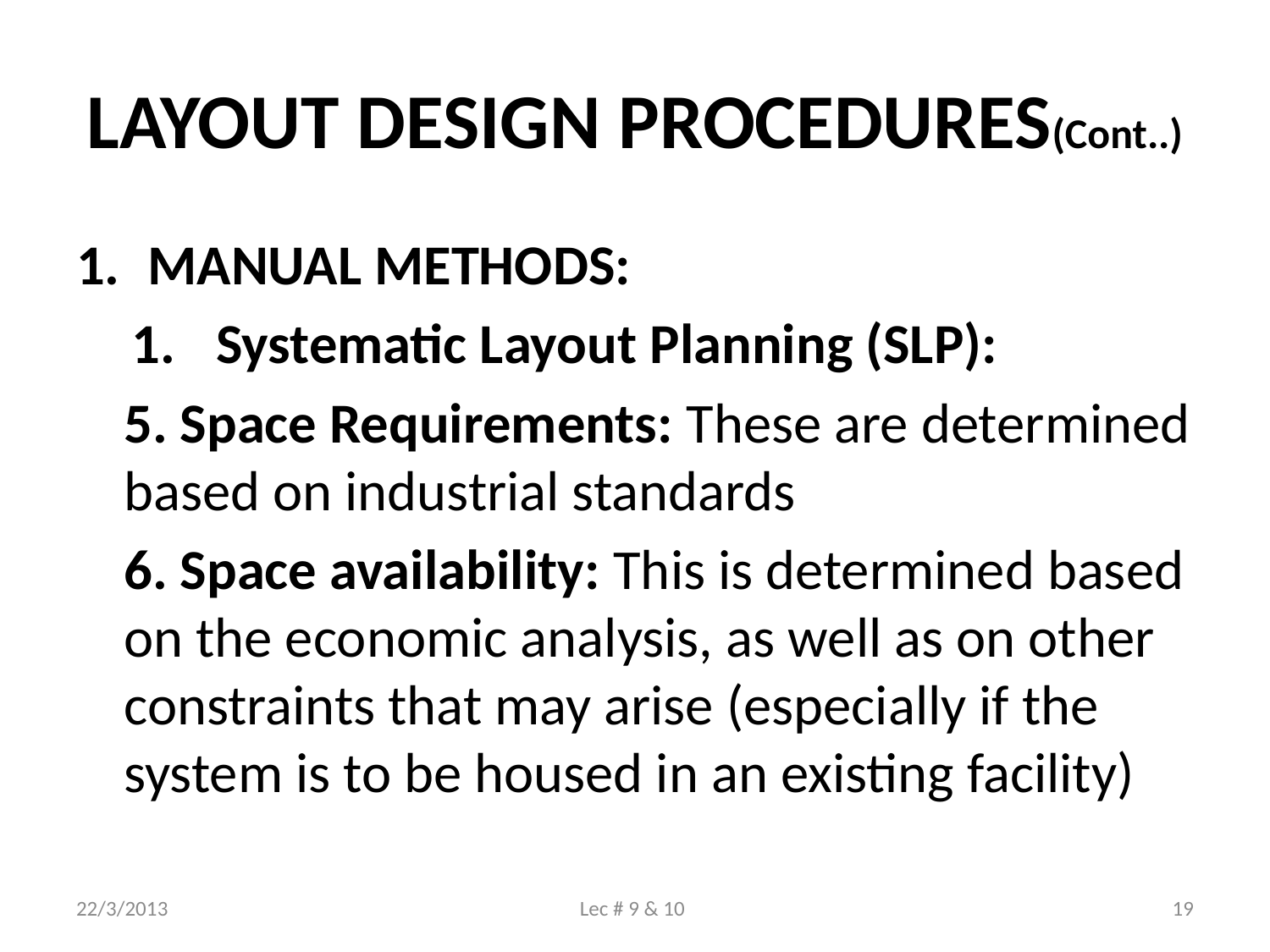

# LAYOUT DESIGN PROCEDURES(Cont..)
MANUAL METHODS:
 Systematic Layout Planning (SLP):
	5. Space Requirements: These are determined based on industrial standards
	6. Space availability: This is determined based on the economic analysis, as well as on other constraints that may arise (especially if the system is to be housed in an existing facility)
22/3/2013
Lec # 9 & 10
19